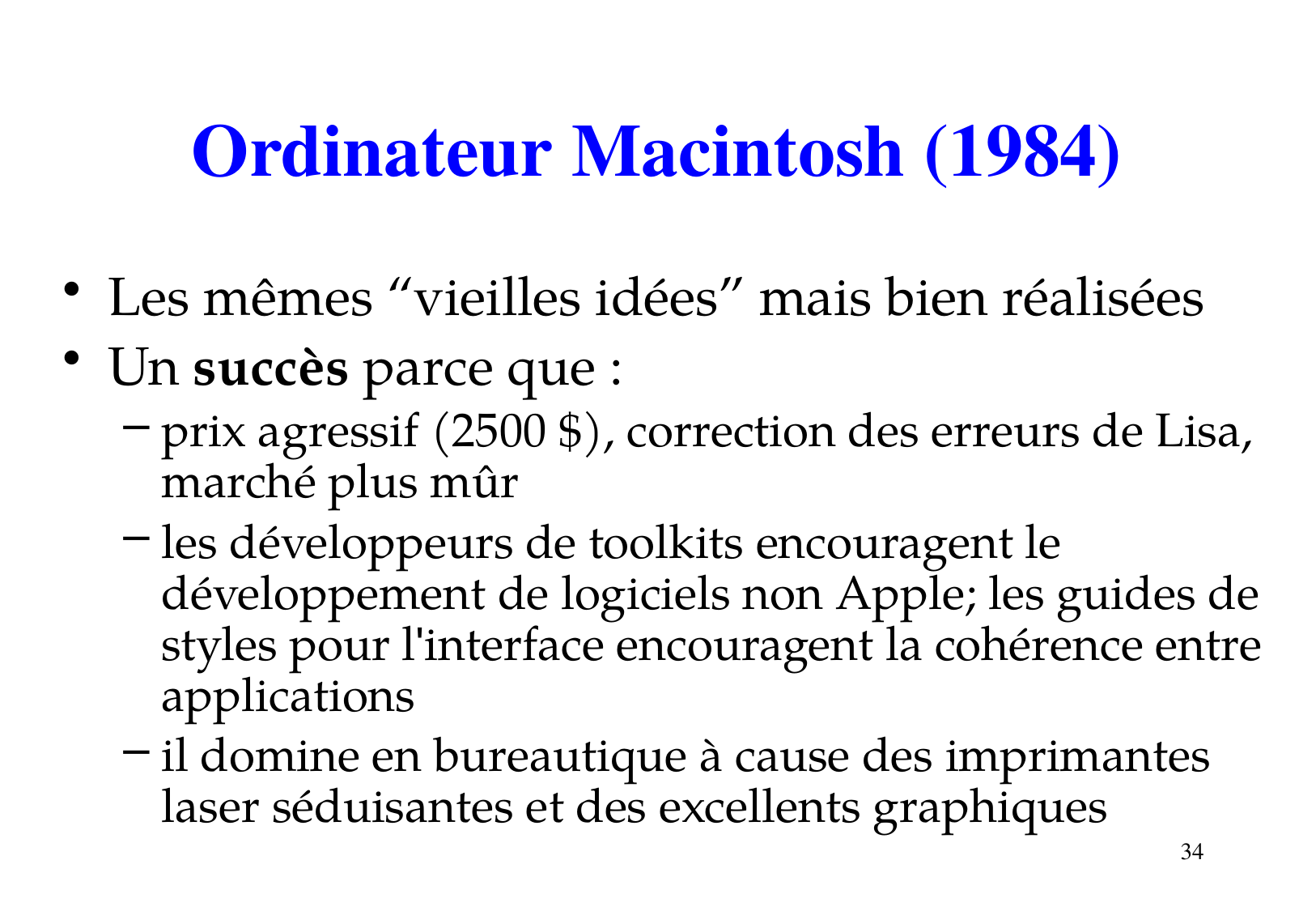

# Ordinateur Macintosh (1984)
Les mêmes “vieilles idées” mais bien réalisées
Un succès parce que :
prix agressif (2500 $), correction des erreurs de Lisa, marché plus mûr
les développeurs de toolkits encouragent le développement de logiciels non Apple; les guides de styles pour l'interface encouragent la cohérence entre applications
il domine en bureautique à cause des imprimantes laser séduisantes et des excellents graphiques
34